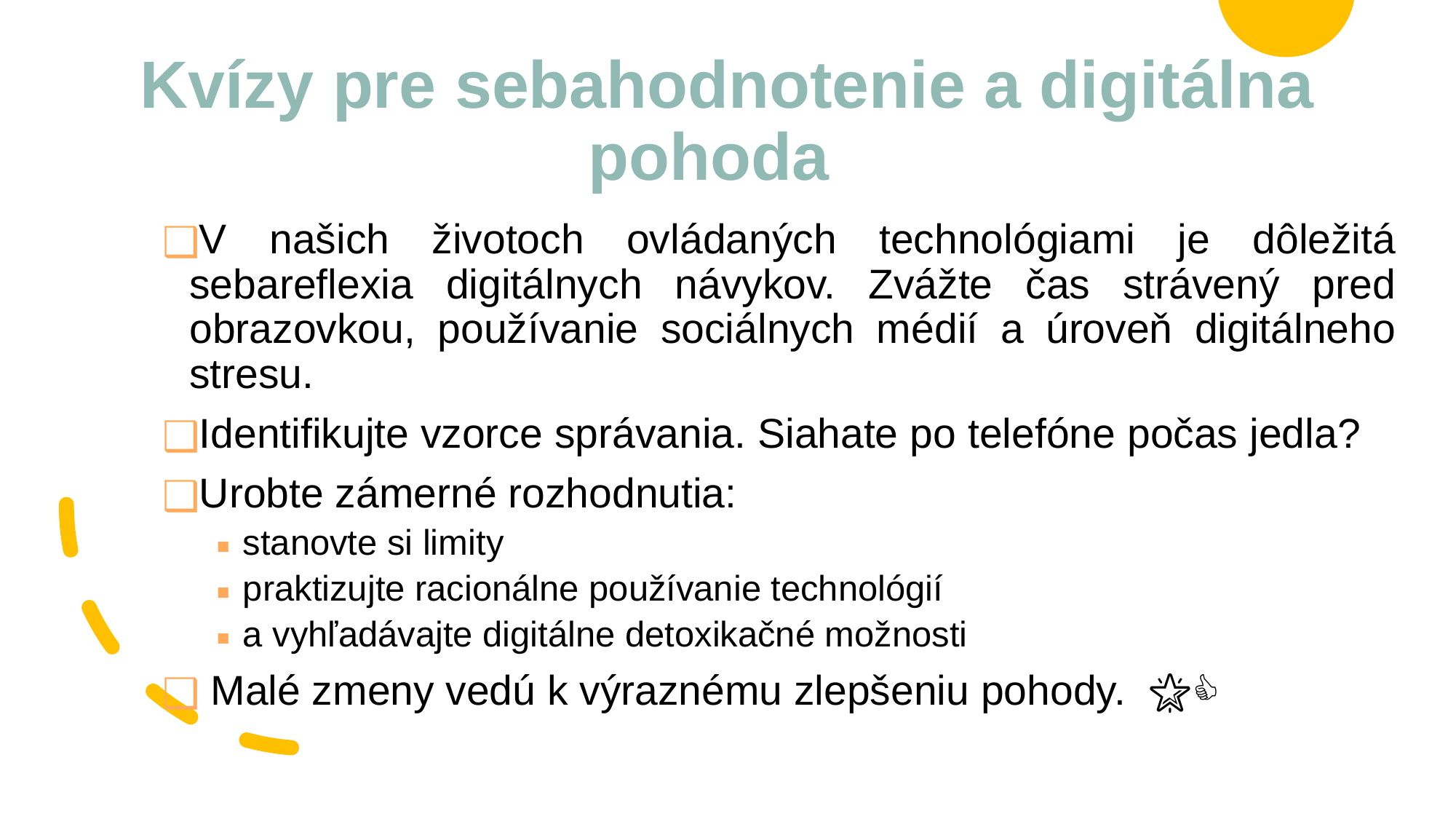

# Kvízy pre sebahodnotenie a digitálna pohoda
V našich životoch ovládaných technológiami je dôležitá sebareflexia digitálnych návykov. Zvážte čas strávený pred obrazovkou, používanie sociálnych médií a úroveň digitálneho stresu.
Identifikujte vzorce správania. Siahate po telefóne počas jedla?
Urobte zámerné rozhodnutia:
stanovte si limity
praktizujte racionálne používanie technológií
a vyhľadávajte digitálne detoxikačné možnosti
 Malé zmeny vedú k výraznému zlepšeniu pohody.  🌟👍